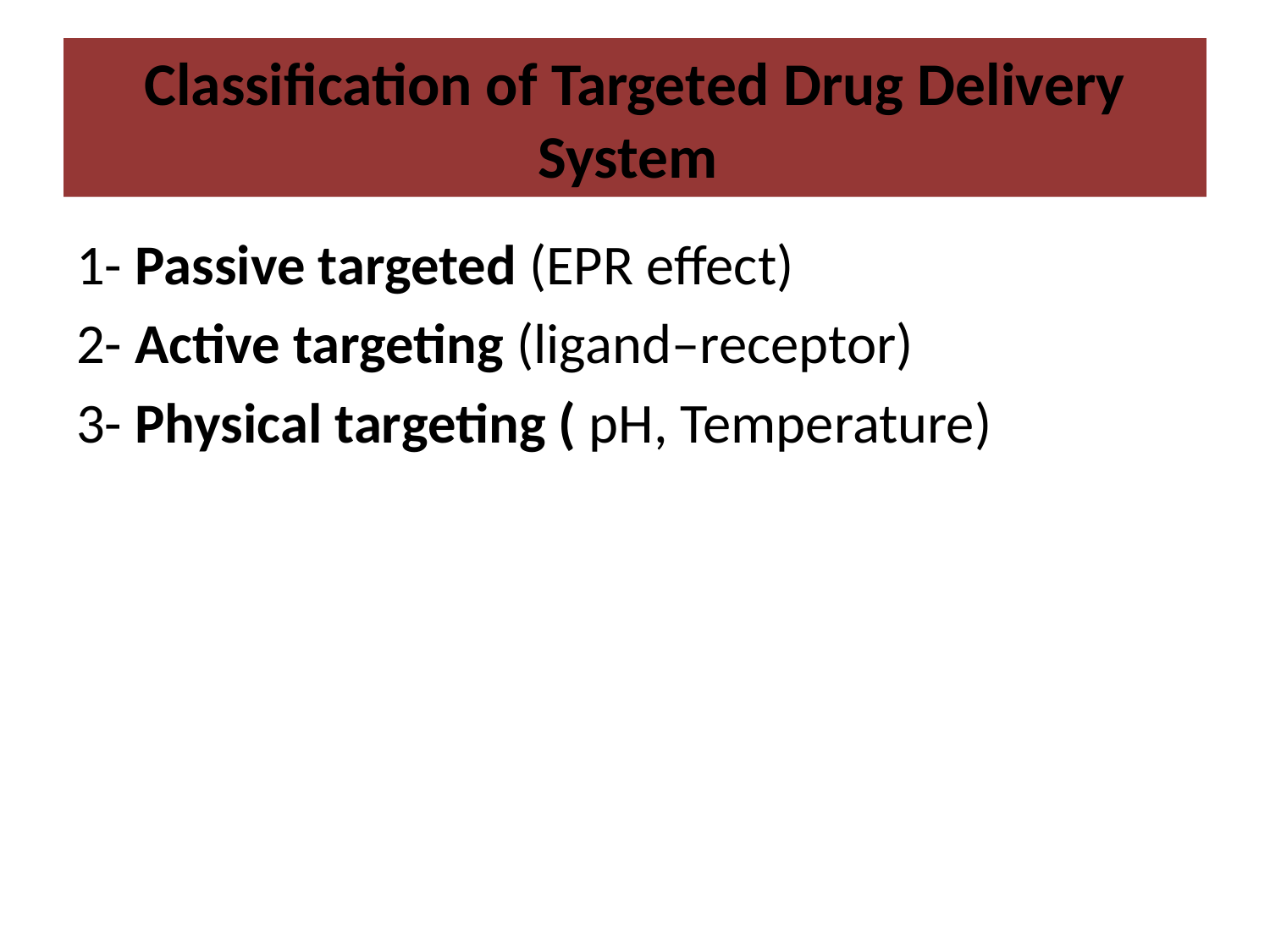

# Classification of Targeted Drug Delivery System
1- Passive targeted (EPR effect)
2- Active targeting (ligand–receptor)
3- Physical targeting ( pH, Temperature)